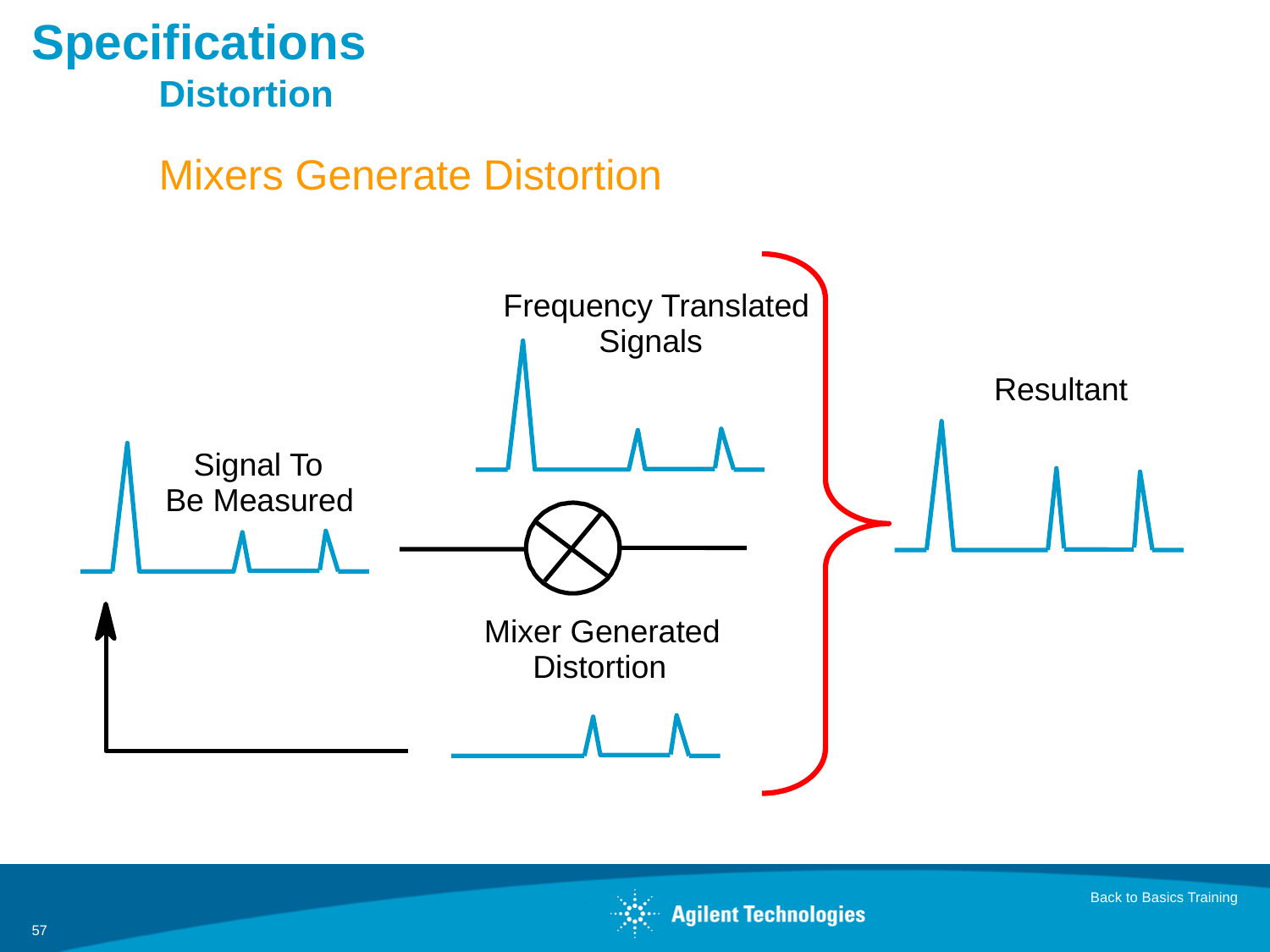

# Specifications Distortion
Mixers Generate Distortion

Frequency Translated
Signals

Resultant

Signal To

Be Measured

Mixer Generated
Distortion

Back to Basics Training

57